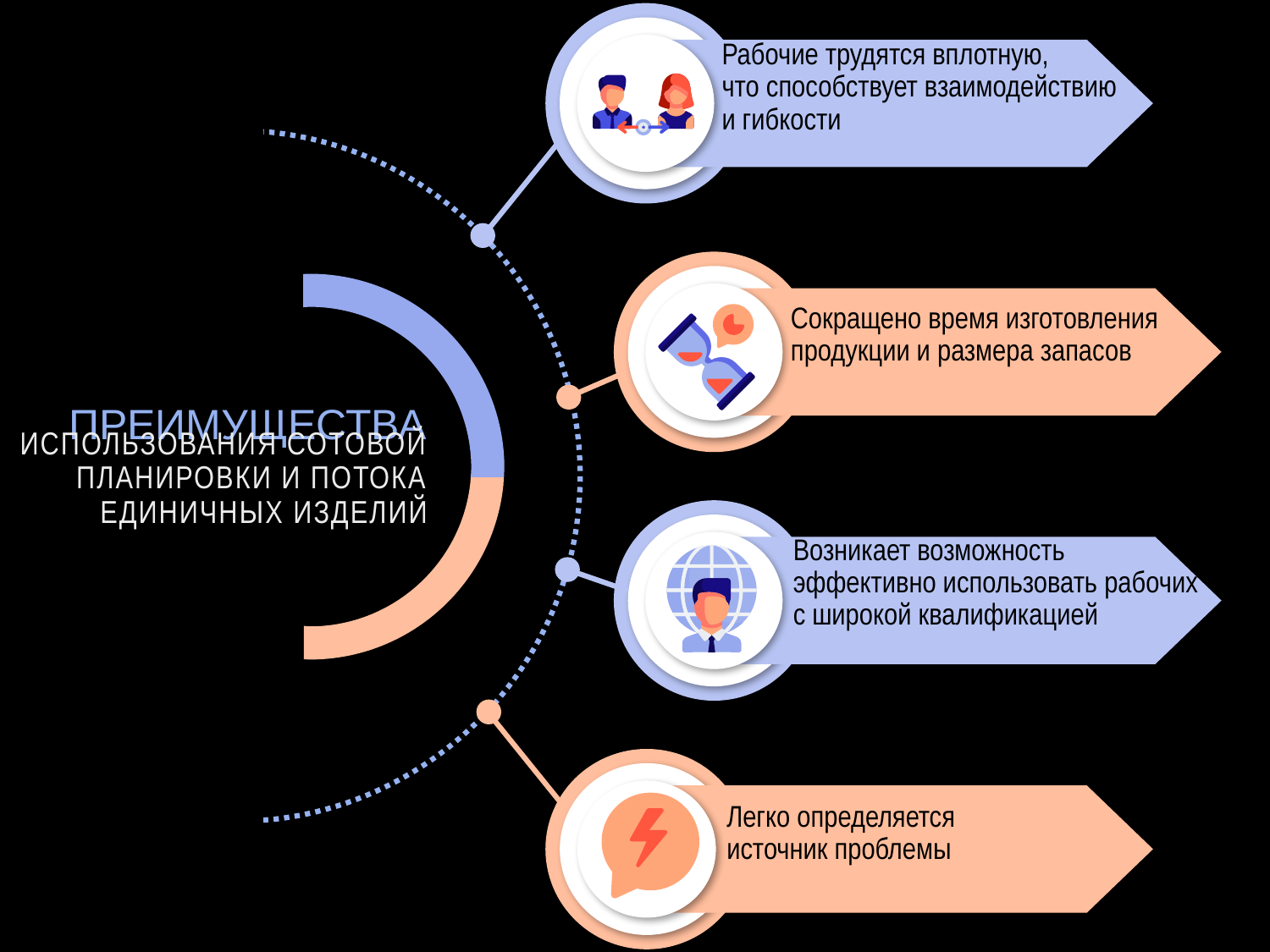

Рабочие трудятся вплотную,
что способствует взаимодействию и гибкости

Сокращено время изготовления продукции и размера запасов

ПРЕИМУЩЕСТВА
ИСПОЛЬЗОВАНИЯ СОТОВОЙ ПЛАНИРОВКИ И ПОТОКА ЕДИНИЧНЫХ ИЗДЕЛИЙ

Возникает возможность
эффективно использовать рабочих
с широкой квалификацией

Легко определяется
источник проблемы